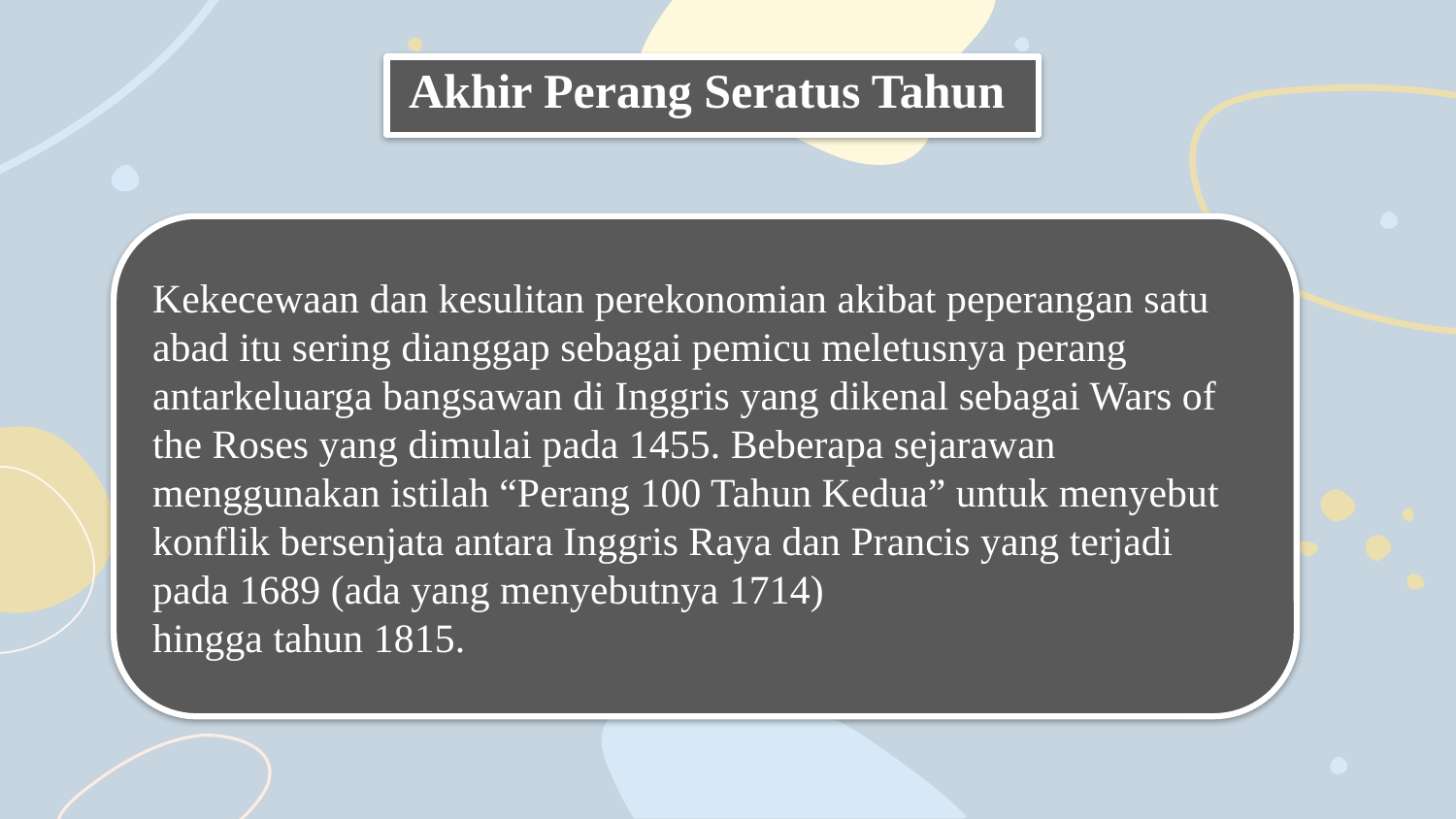

# Akhir Perang Seratus Tahun
Kekecewaan dan kesulitan perekonomian akibat peperangan satu abad itu sering dianggap sebagai pemicu meletusnya perang antarkeluarga bangsawan di Inggris yang dikenal sebagai Wars of the Roses yang dimulai pada 1455. Beberapa sejarawan menggunakan istilah “Perang 100 Tahun Kedua” untuk menyebut konflik bersenjata antara Inggris Raya dan Prancis yang terjadi pada 1689 (ada yang menyebutnya 1714)
hingga tahun 1815.